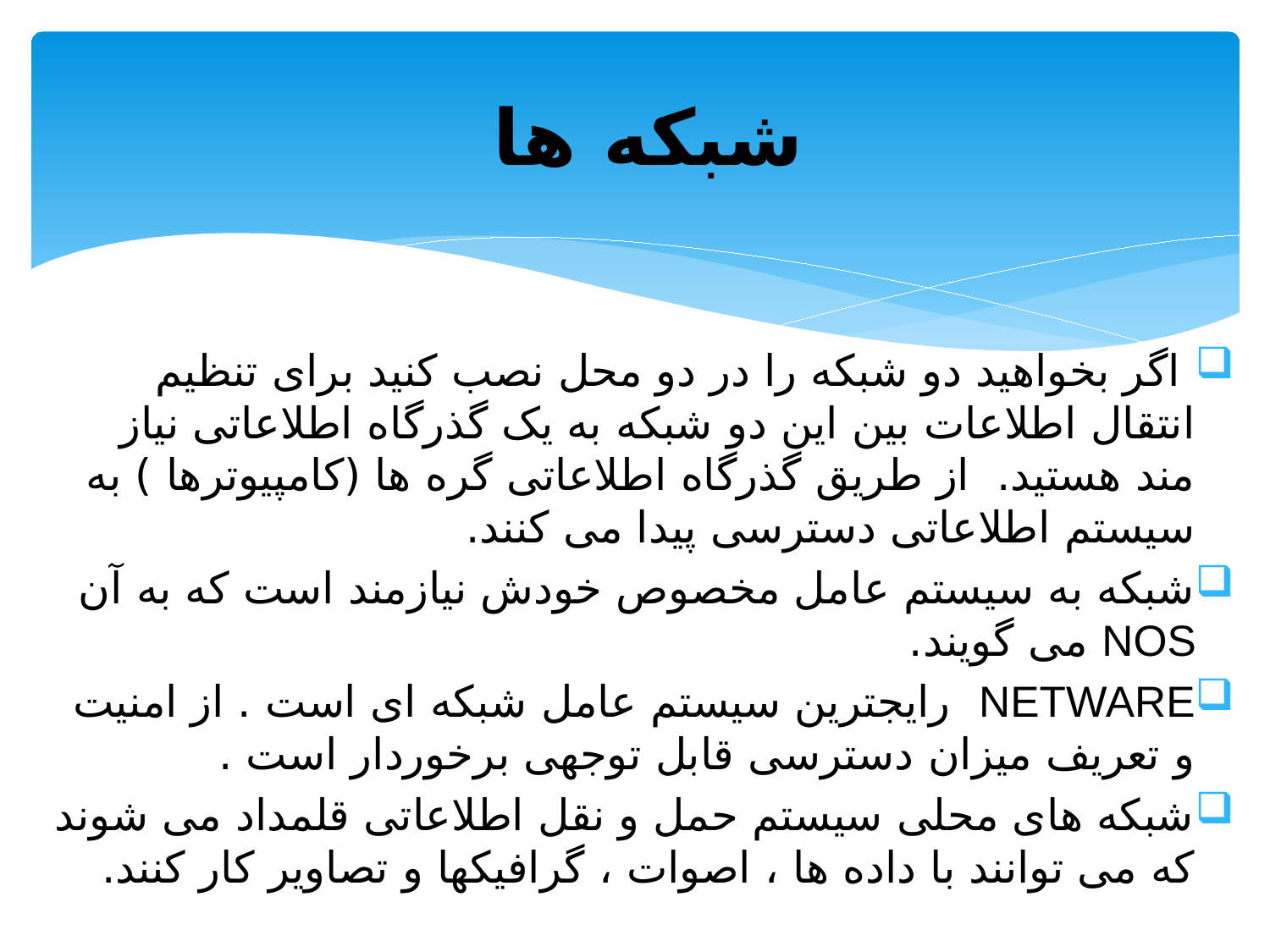

# شبکه ها
 اگر بخواهید دو شبکه را در دو محل نصب کنید برای تنظیم انتقال اطلاعات بین این دو شبکه به یک گذرگاه اطلاعاتی نیاز مند هستید.  از طریق گذرگاه اطلاعاتی گره ها (کامپیوترها ) به سیستم اطلاعاتی دسترسی پیدا می کنند.
شبکه به سیستم عامل مخصوص خودش نیازمند است که به آن NOS می گویند.
NETWARE  رایجترین سیستم عامل شبکه ای است . از امنیت و تعریف میزان دسترسی قابل توجهی برخوردار است .
شبکه های محلی سیستم حمل و نقل اطلاعاتی قلمداد می شوند که می توانند با داده ها ، اصوات ، گرافیکها و تصاویر کار کنند.